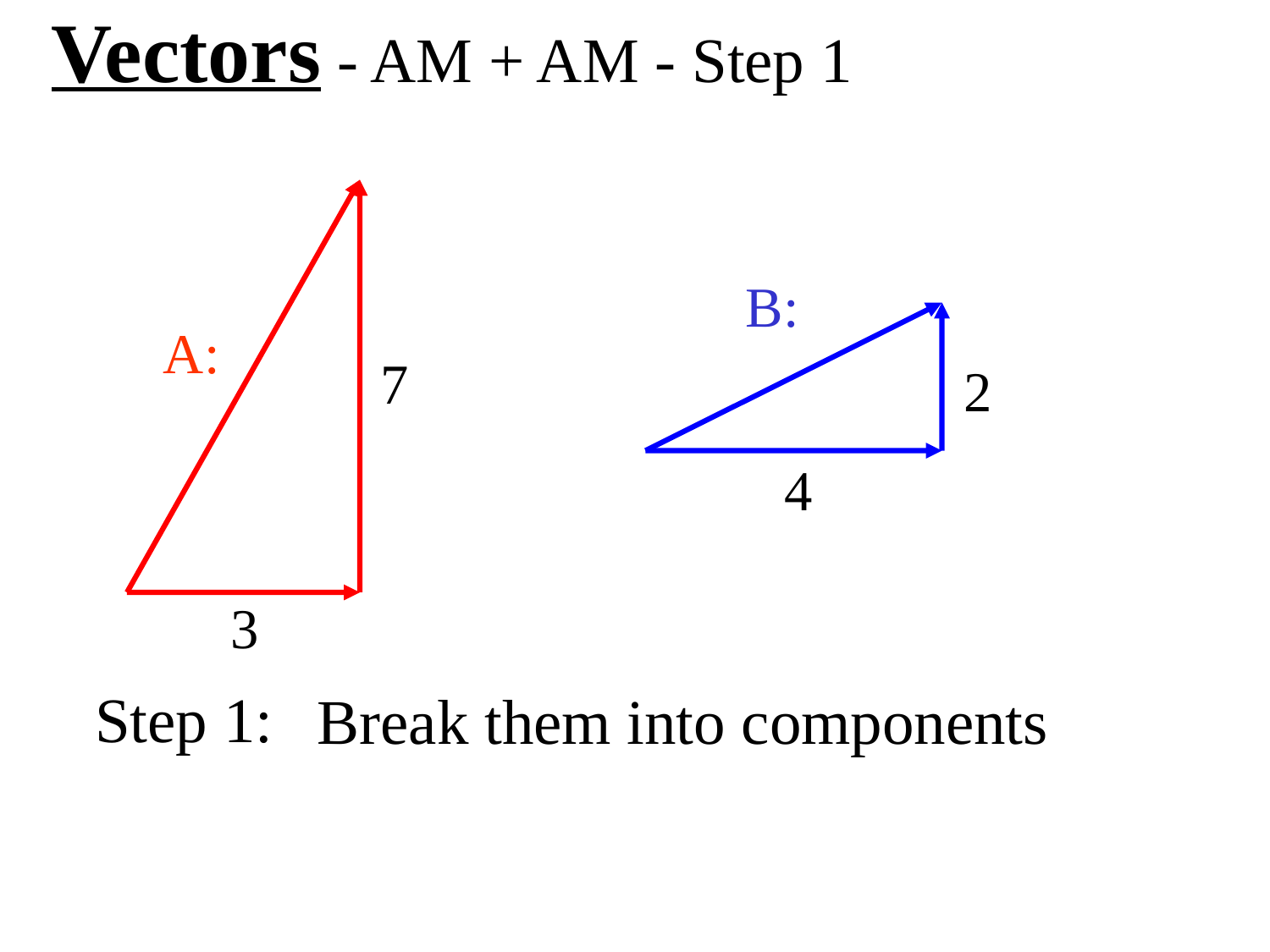

Vectors - AM + AM - Step 1

7
3

B:

2
4

A:
Step 1:
Break them into components